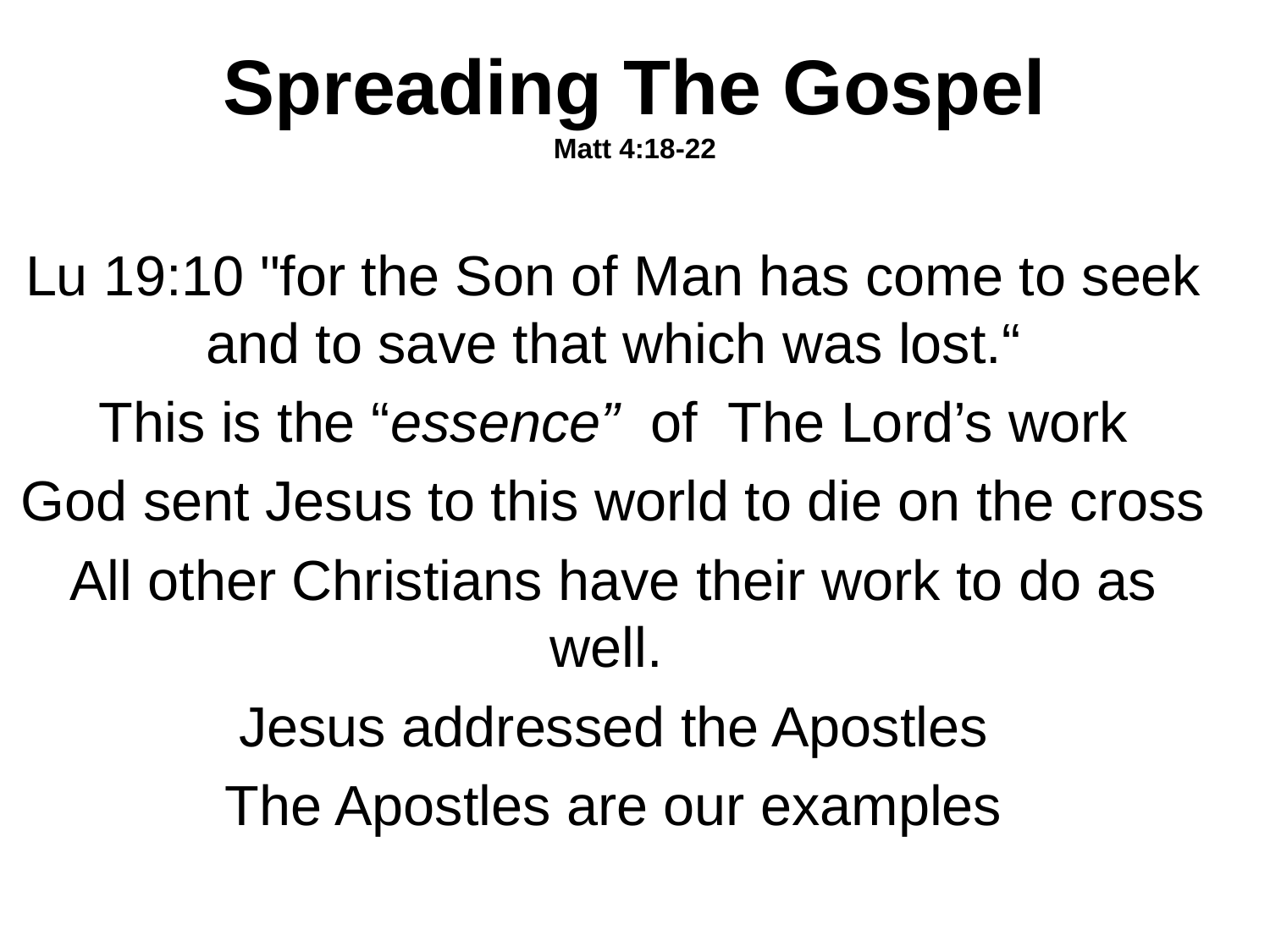

# Spreading The Gospel Matt 4:18-22
Lu 19:10 "for the Son of Man has come to seek and to save that which was lost.“
This is the “essence”  of  The Lord’s work
God sent Jesus to this world to die on the cross
All other Christians have their work to do as well.
Jesus addressed the Apostles
The Apostles are our examples